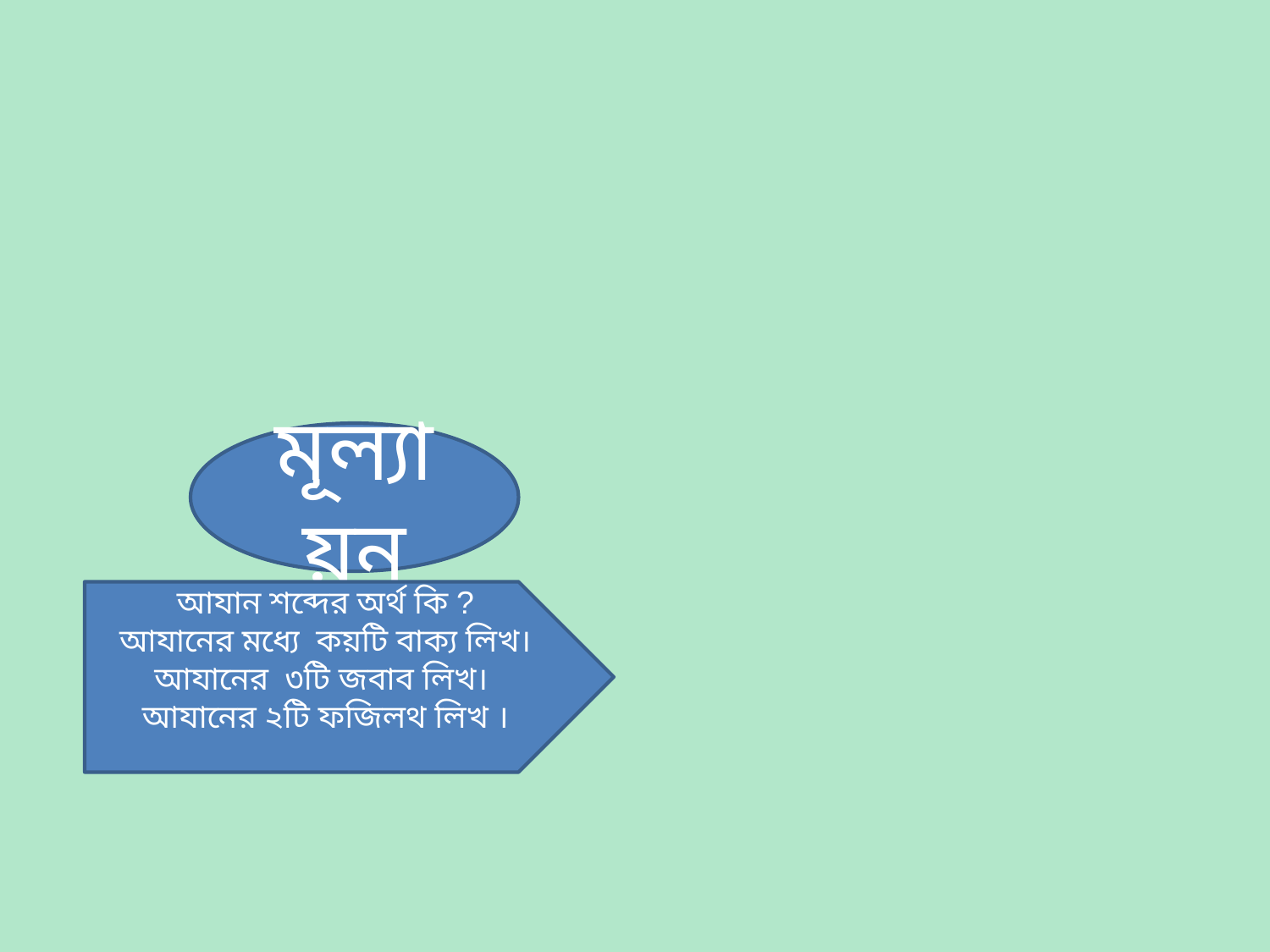

মূল্যায়ন
আযান শব্দের অর্থ কি ?
আযানের মধ্যে  কয়টি বাক্য লিখ।
আযানের  ৩টি জবাব লিখ।
আযানের ২টি ফজিলথ লিখ ।